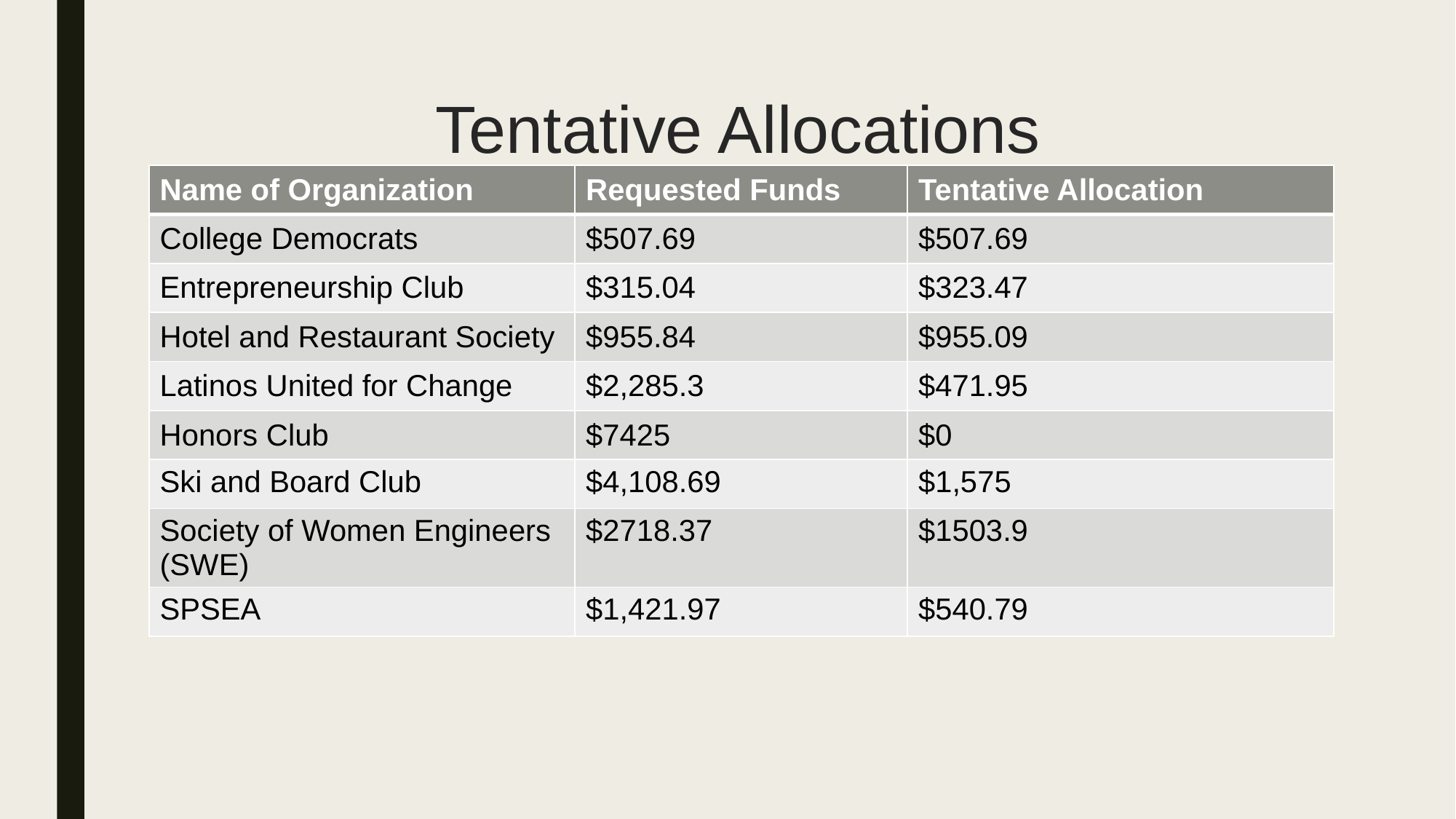

Tentative Allocations
| Name of Organization | Requested Funds | Tentative Allocation |
| --- | --- | --- |
| College Democrats | $507.69 | $507.69 |
| Entrepreneurship Club | $315.04 | $323.47 |
| Hotel and Restaurant Society | $955.84 | $955.09 |
| Latinos United for Change | $2,285.3 | $471.95 |
| Honors Club | $7425 | $0 |
| Ski and Board Club | $4,108.69 | $1,575 |
| Society of Women Engineers (SWE) | $2718.37 | $1503.9 |
| SPSEA | $1,421.97 | $540.79 |